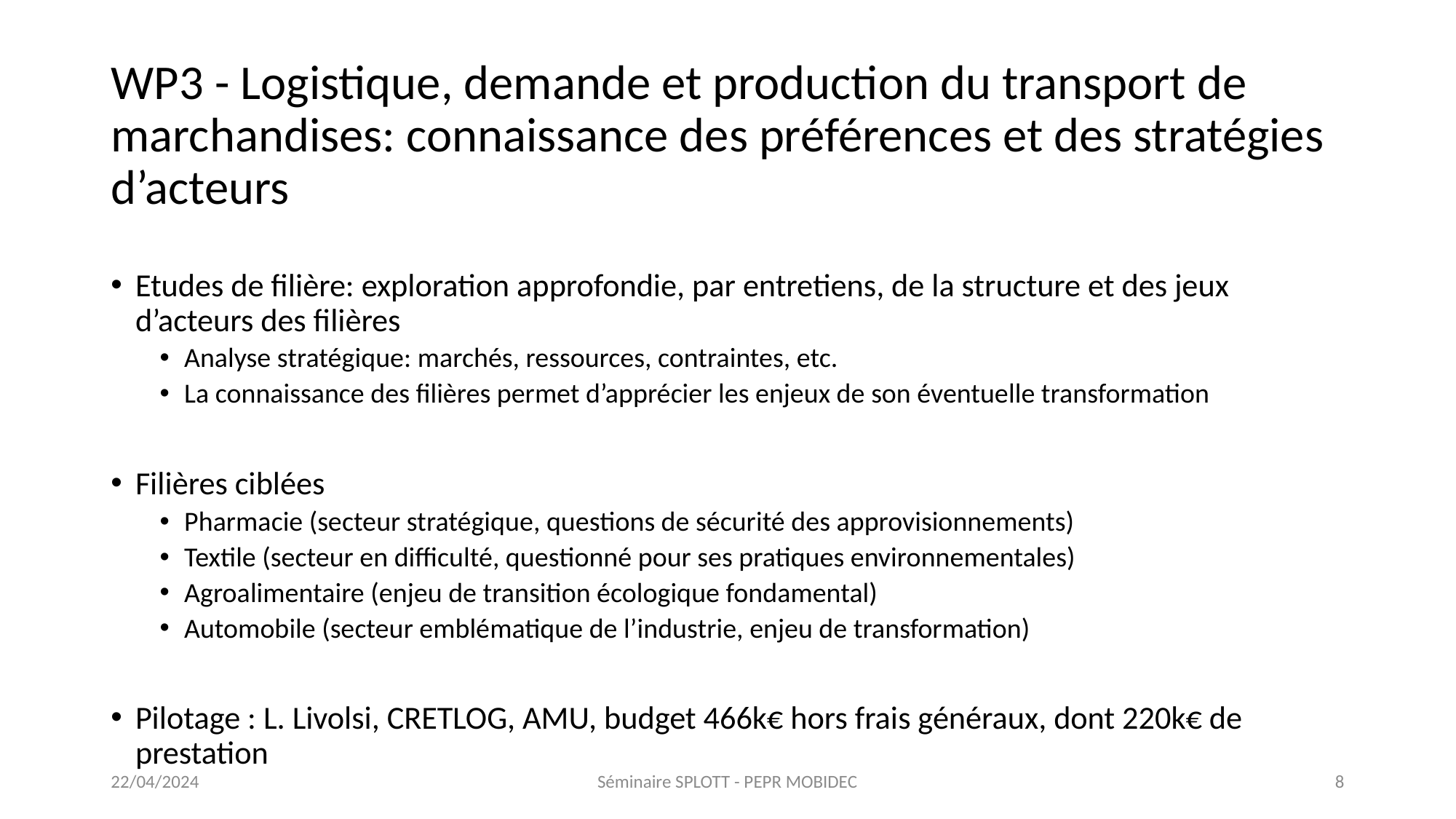

# WP3 - Logistique, demande et production du transport de marchandises: connaissance des préférences et des stratégies d’acteurs
Etudes de filière: exploration approfondie, par entretiens, de la structure et des jeux d’acteurs des filières
Analyse stratégique: marchés, ressources, contraintes, etc.
La connaissance des filières permet d’apprécier les enjeux de son éventuelle transformation

Filières ciblées
Pharmacie (secteur stratégique, questions de sécurité des approvisionnements)
Textile (secteur en difficulté, questionné pour ses pratiques environnementales)
Agroalimentaire (enjeu de transition écologique fondamental)
Automobile (secteur emblématique de l’industrie, enjeu de transformation)

Pilotage : L. Livolsi, CRETLOG, AMU, budget 466k€ hors frais généraux, dont 220k€ de prestation
22/04/2024
Séminaire SPLOTT - PEPR MOBIDEC
8